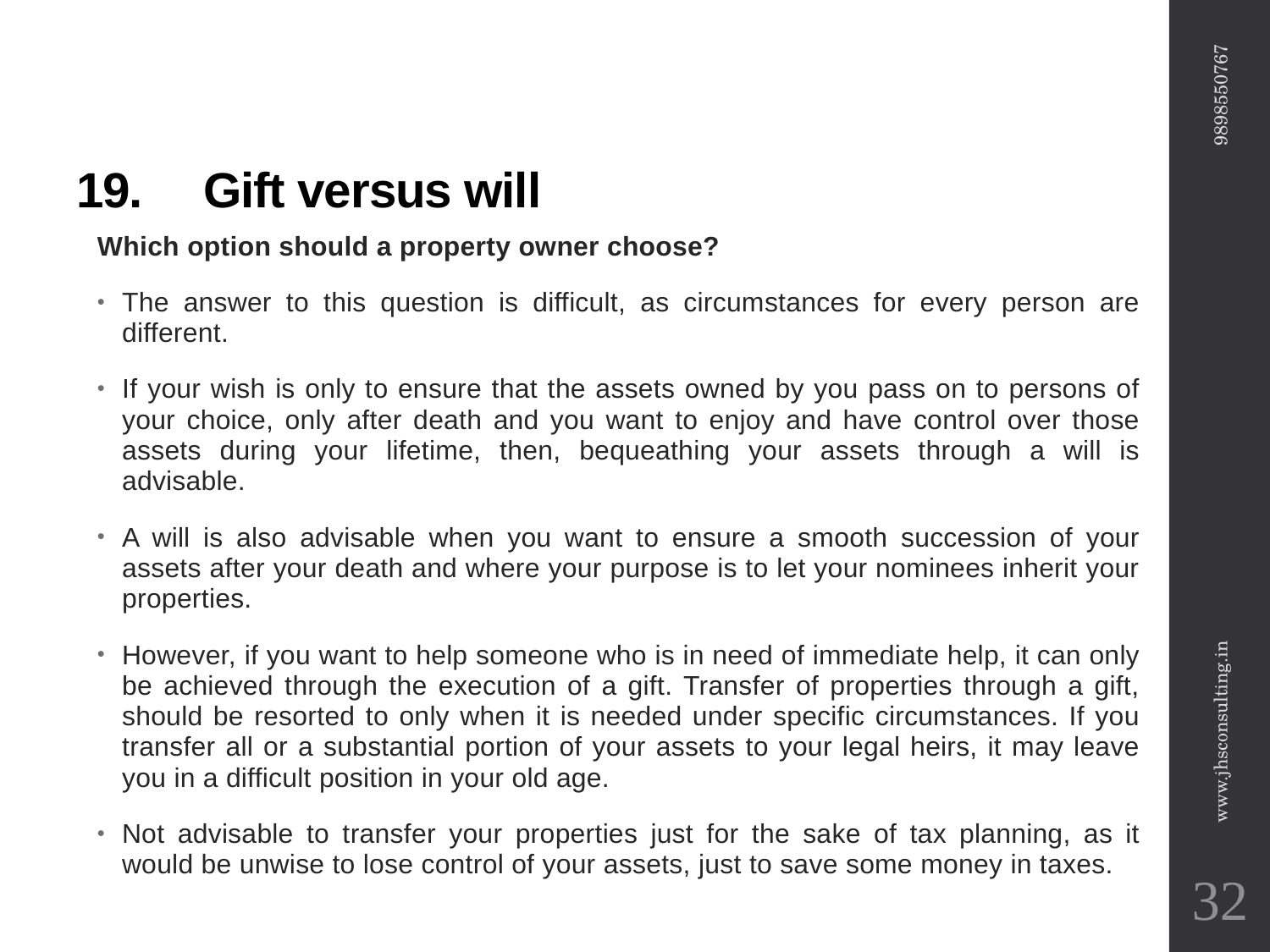

# 19.	Gift versus will
9898550767
Which option should a property owner choose?
The answer to this question is difficult, as circumstances for every person are different.
If your wish is only to ensure that the assets owned by you pass on to persons of your choice, only after death and you want to enjoy and have control over those assets during your lifetime, then, bequeathing your assets through a will is advisable.
A will is also advisable when you want to ensure a smooth succession of your assets after your death and where your purpose is to let your nominees inherit your properties.
However, if you want to help someone who is in need of immediate help, it can only be achieved through the execution of a gift. Transfer of properties through a gift, should be resorted to only when it is needed under specific circumstances. If you transfer all or a substantial portion of your assets to your legal heirs, it may leave you in a difficult position in your old age.
Not advisable to transfer your properties just for the sake of tax planning, as it would be unwise to lose control of your assets, just to save some money in taxes.

www.jhsconsulting.in
32